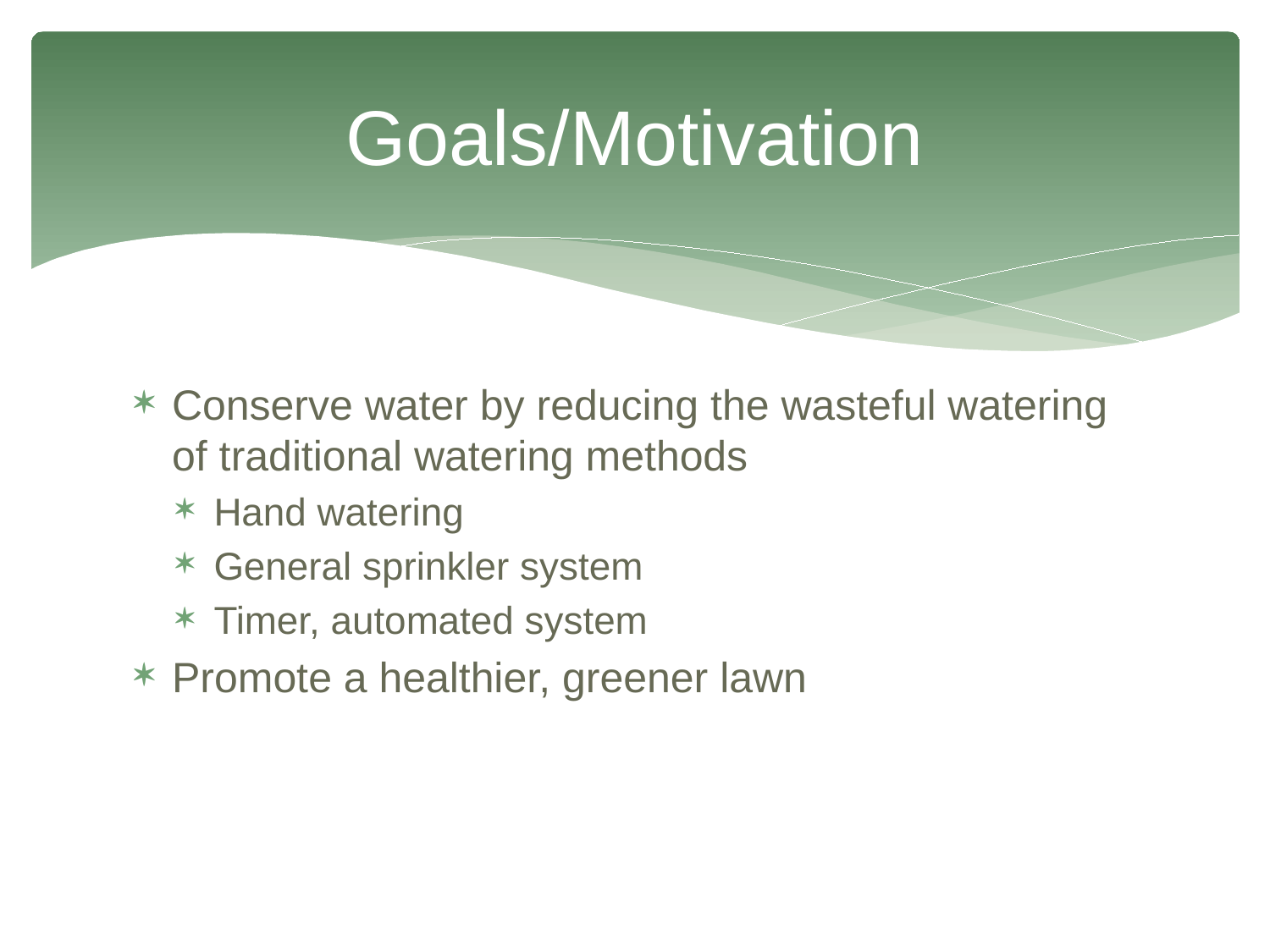

# Goals/Motivation
Conserve water by reducing the wasteful watering of traditional watering methods
Hand watering
General sprinkler system
Timer, automated system
Promote a healthier, greener lawn